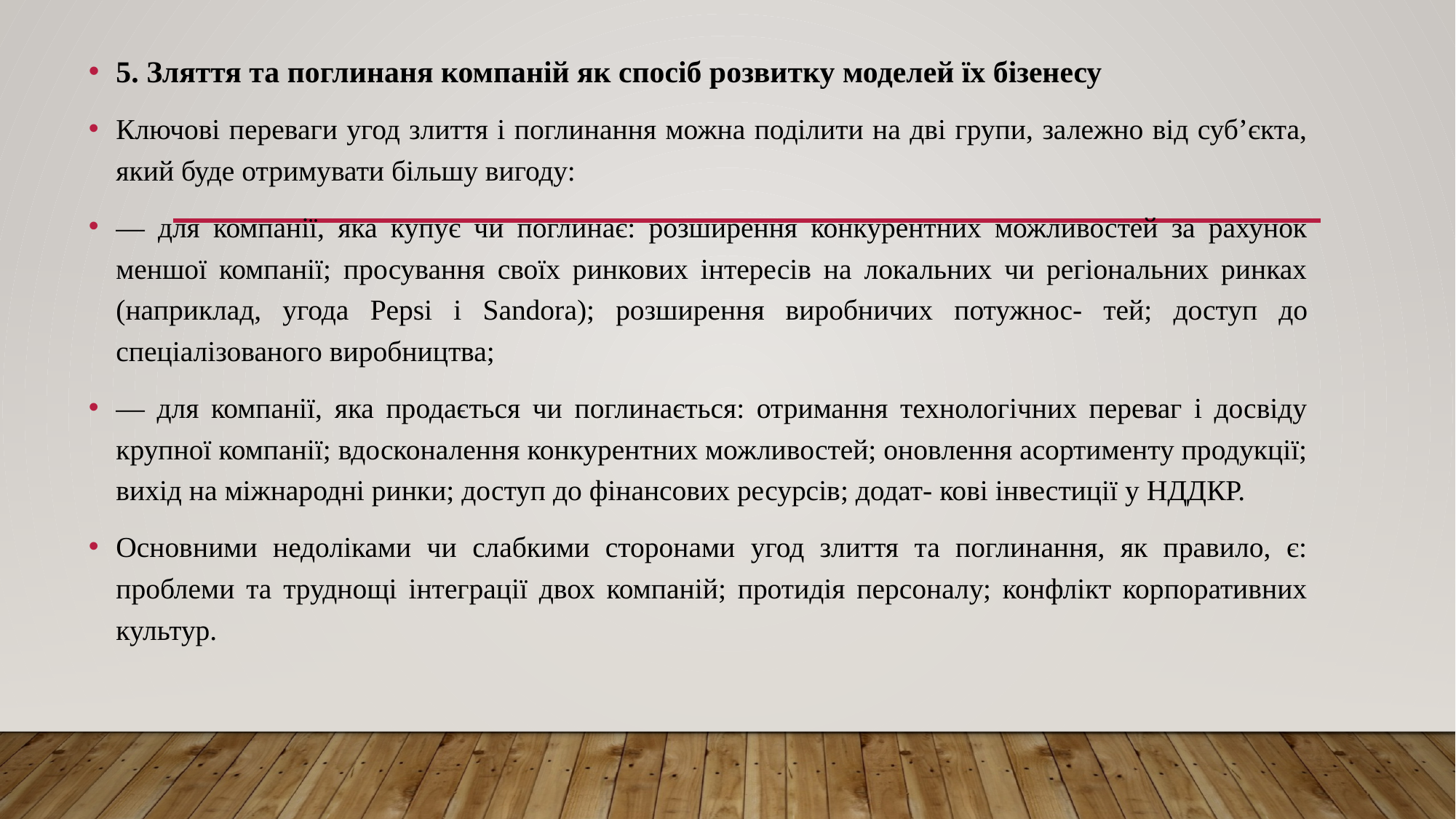

5. Зляття та поглинаня компаній як спосіб розвитку моделей їх бізенесу
Ключові переваги угод злиття і поглинання можна поділити на дві групи, залежно від суб’єкта, який буде отримувати більшу вигоду:
— для компанії, яка купує чи поглинає: розширення конкурентних можливостей за рахунок меншої компанії; просування своїх ринкових інтересів на локальних чи регіональних ринках (наприклад, угода Pepsi і Sandora); розширення виробничих потужнос- тей; доступ до спеціалізованого виробництва;
— для компанії, яка продається чи поглинається: отримання технологічних переваг і досвіду крупної компанії; вдосконалення конкурентних можливостей; оновлення асортименту продукції; вихід на міжнародні ринки; доступ до фінансових ресурсів; додат- кові інвестиції у НДДКР.
Основними недоліками чи слабкими сторонами угод злиття та поглинання, як правило, є: проблеми та труднощі інтеграції двох компаній; протидія персоналу; конфлікт корпоративних культур.